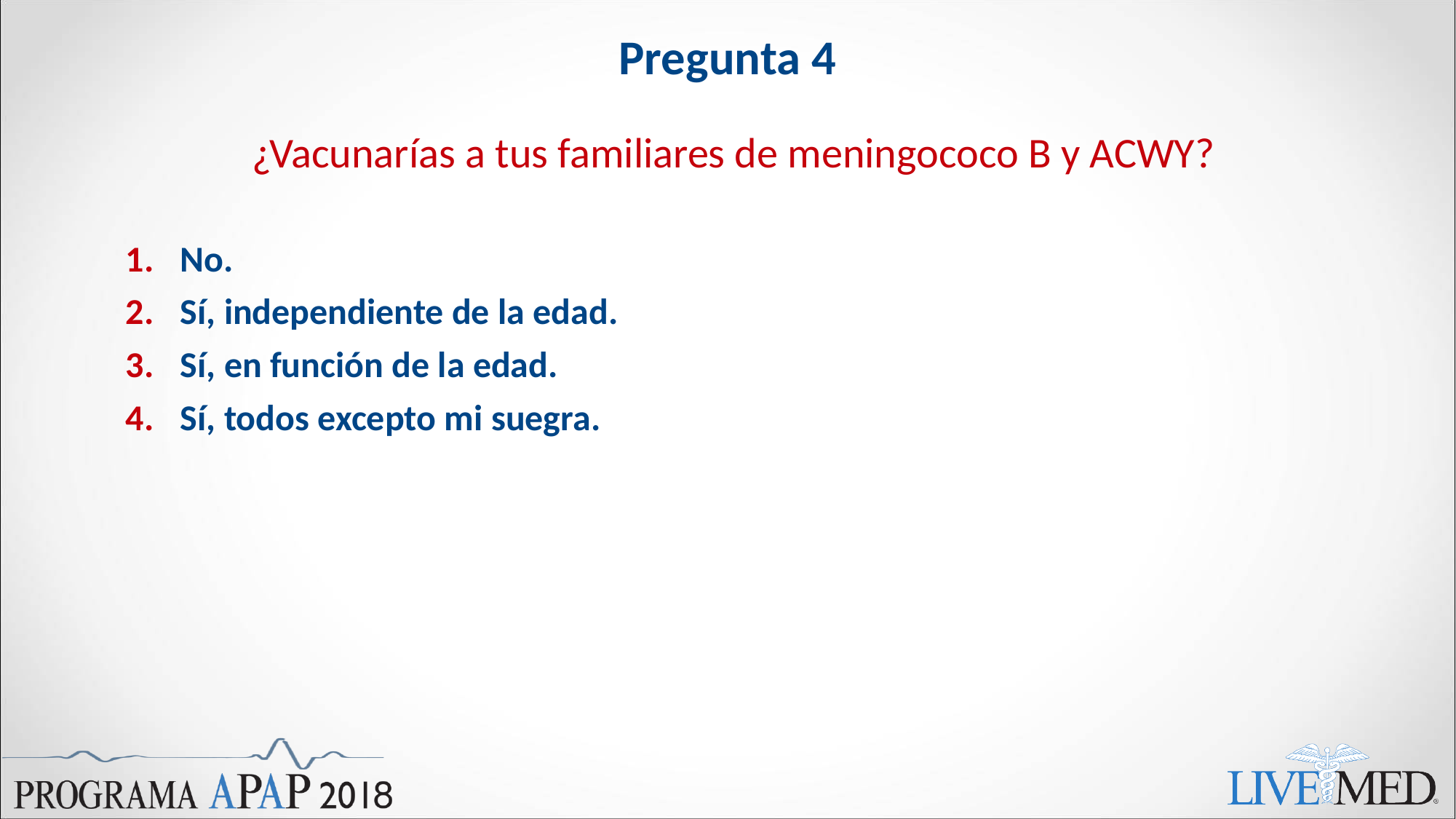

# Pregunta 4
¿Vacunarías a tus familiares de meningococo B y ACWY?
No.
Sí, independiente de la edad.
Sí, en función de la edad.
Sí, todos excepto mi suegra.